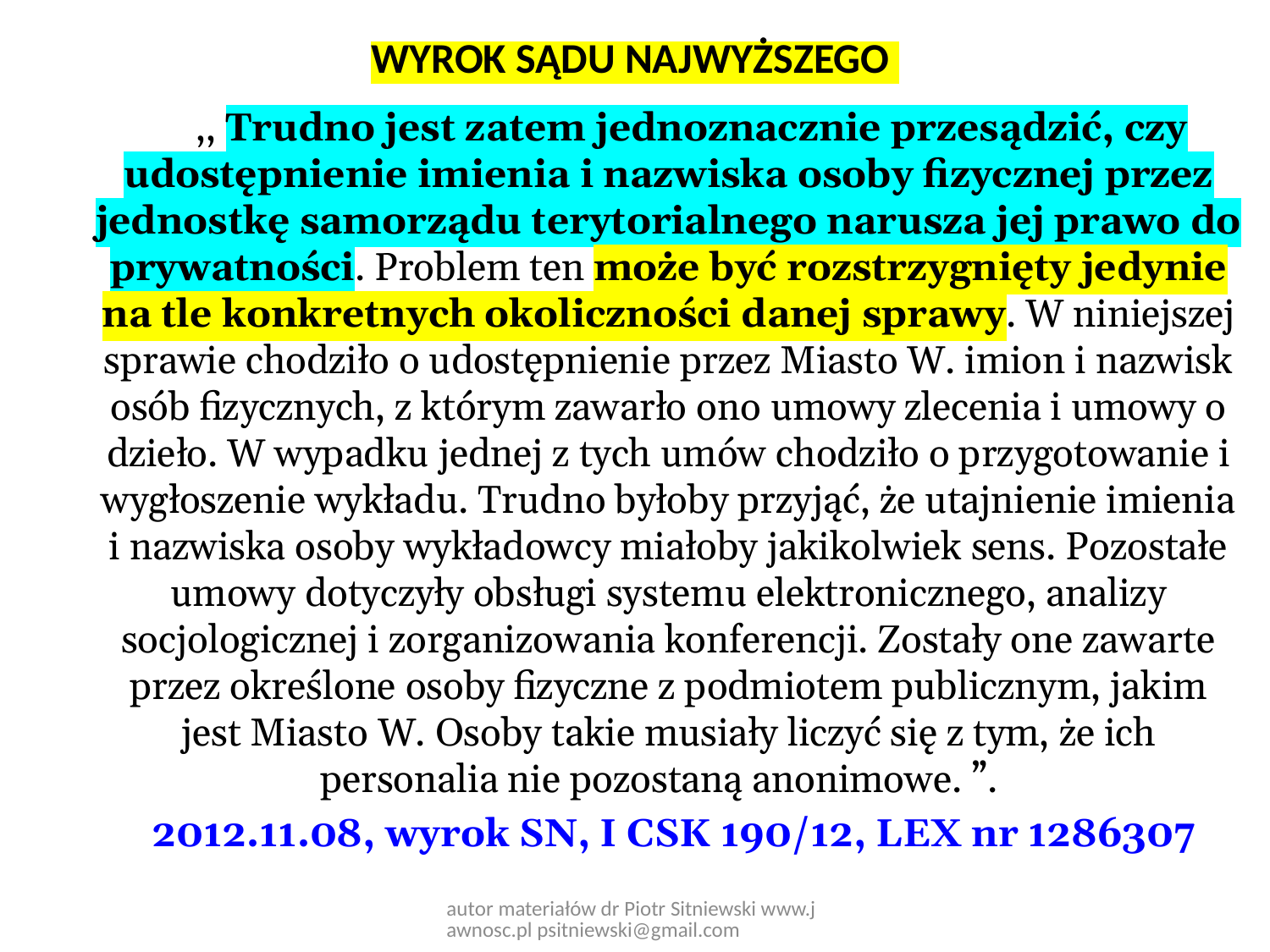

WYROK SĄDU NAJWYŻSZEGO
	     ,, Trudno jest zatem jednoznacznie przesądzić, czy udostępnienie imienia i nazwiska osoby fizycznej przez jednostkę samorządu terytorialnego narusza jej prawo do prywatności. Problem ten może być rozstrzygnięty jedynie na tle konkretnych okoliczności danej sprawy. W niniejszej sprawie chodziło o udostępnienie przez Miasto W. imion i nazwisk osób fizycznych, z którym zawarło ono umowy zlecenia i umowy o dzieło. W wypadku jednej z tych umów chodziło o przygotowanie i wygłoszenie wykładu. Trudno byłoby przyjąć, że utajnienie imienia i nazwiska osoby wykładowcy miałoby jakikolwiek sens. Pozostałe umowy dotyczyły obsługi systemu elektronicznego, analizy socjologicznej i zorganizowania konferencji. Zostały one zawarte przez określone osoby fizyczne z podmiotem publicznym, jakim jest Miasto W. Osoby takie musiały liczyć się z tym, że ich personalia nie pozostaną anonimowe. ”.
      2012.11.08, wyrok SN, I CSK 190/12, LEX nr 1286307

autor materiałów dr Piotr Sitniewski www.jawnosc.pl psitniewski@gmail.com